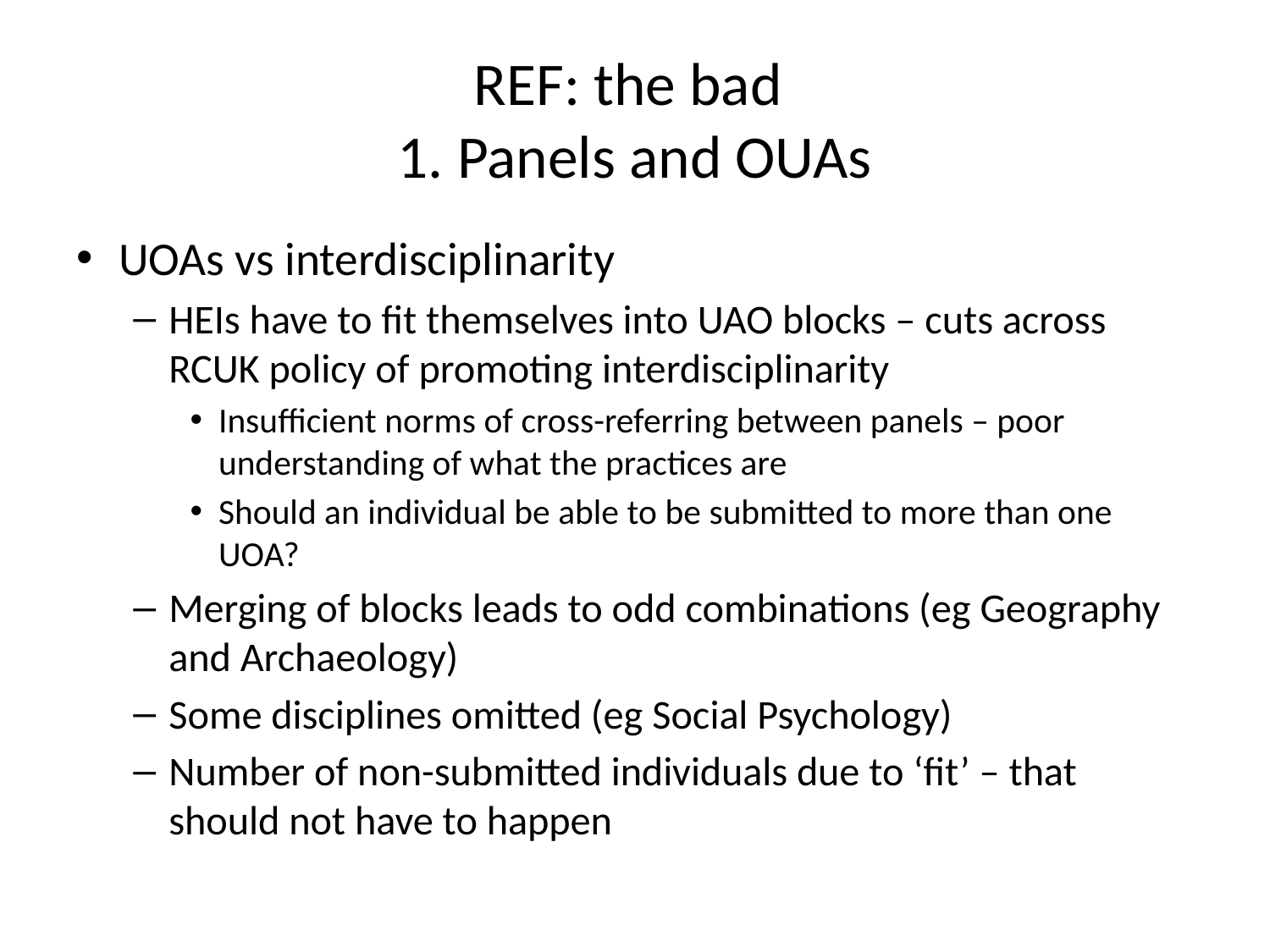

# REF: the bad 1. Panels and OUAs
UOAs vs interdisciplinarity
HEIs have to fit themselves into UAO blocks – cuts across RCUK policy of promoting interdisciplinarity
Insufficient norms of cross-referring between panels – poor understanding of what the practices are
Should an individual be able to be submitted to more than one UOA?
Merging of blocks leads to odd combinations (eg Geography and Archaeology)
Some disciplines omitted (eg Social Psychology)
Number of non-submitted individuals due to ‘fit’ – that should not have to happen